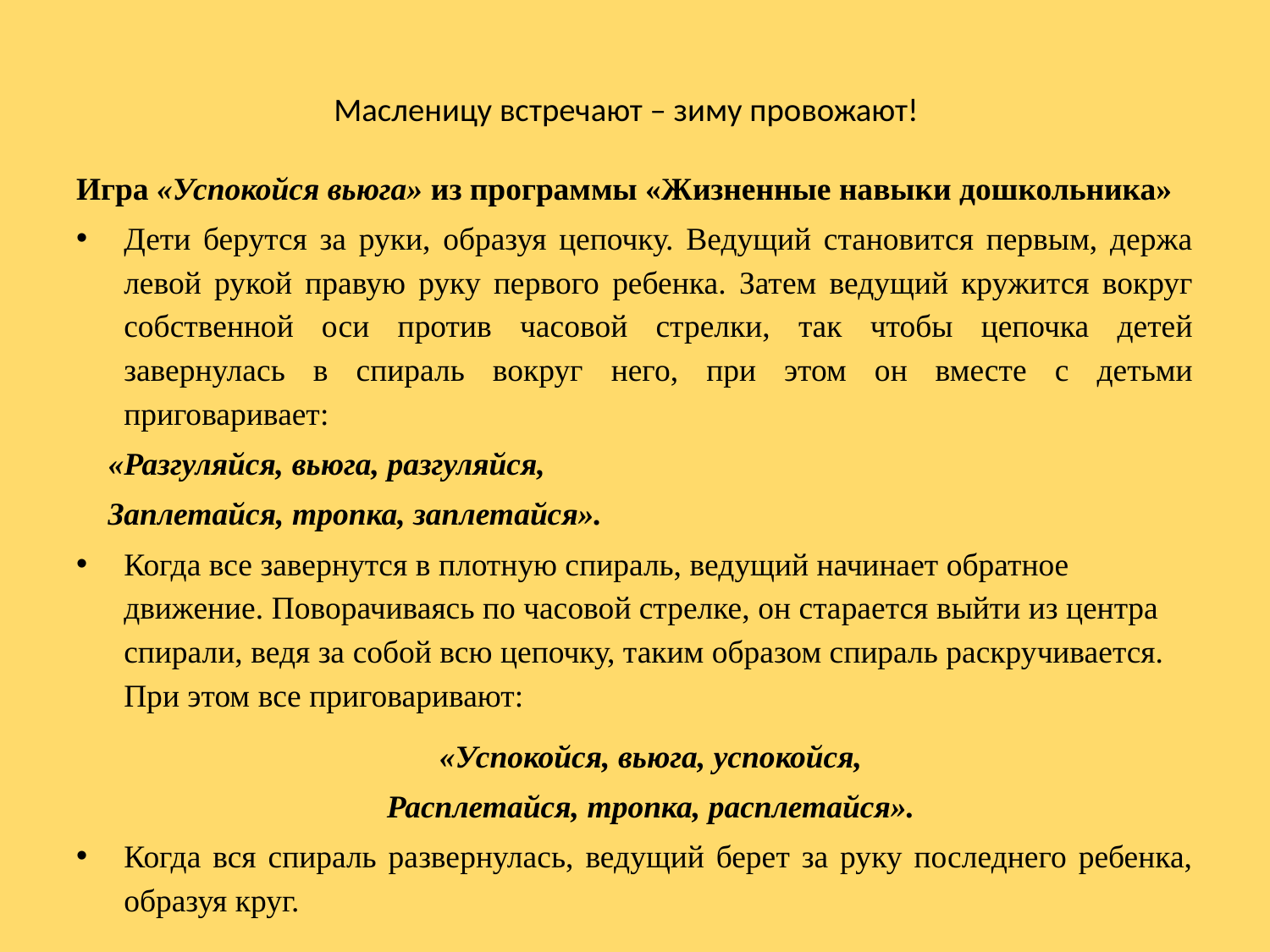

# Масленицу встречают – зиму провожают!
Игра «Успокойся вьюга» из программы «Жизненные навыки дошкольника»
Дети берутся за руки, образуя цепочку. Ведущий становится первым, держа левой рукой правую руку первого ребенка. Затем ведущий кружится вокруг собственной оси против часовой стрелки, так чтобы цепочка детей завернулась в спираль вокруг него, при этом он вместе с детьми приговаривает:
«Разгуляйся, вьюга, разгуляйся,
Заплетайся, тропка, заплетайся».
Когда все завернутся в плотную спираль, ведущий начинает обратное движение. Поворачиваясь по часовой стрелке, он старается выйти из центра спирали, ведя за собой всю цепочку, таким образом спираль раскручивается. При этом все приговаривают:
«Успокойся, вьюга, успокойся,
Расплетайся, тропка, расплетайся».
Когда вся спираль развернулась, ведущий берет за руку последнего ребенка, образуя круг.